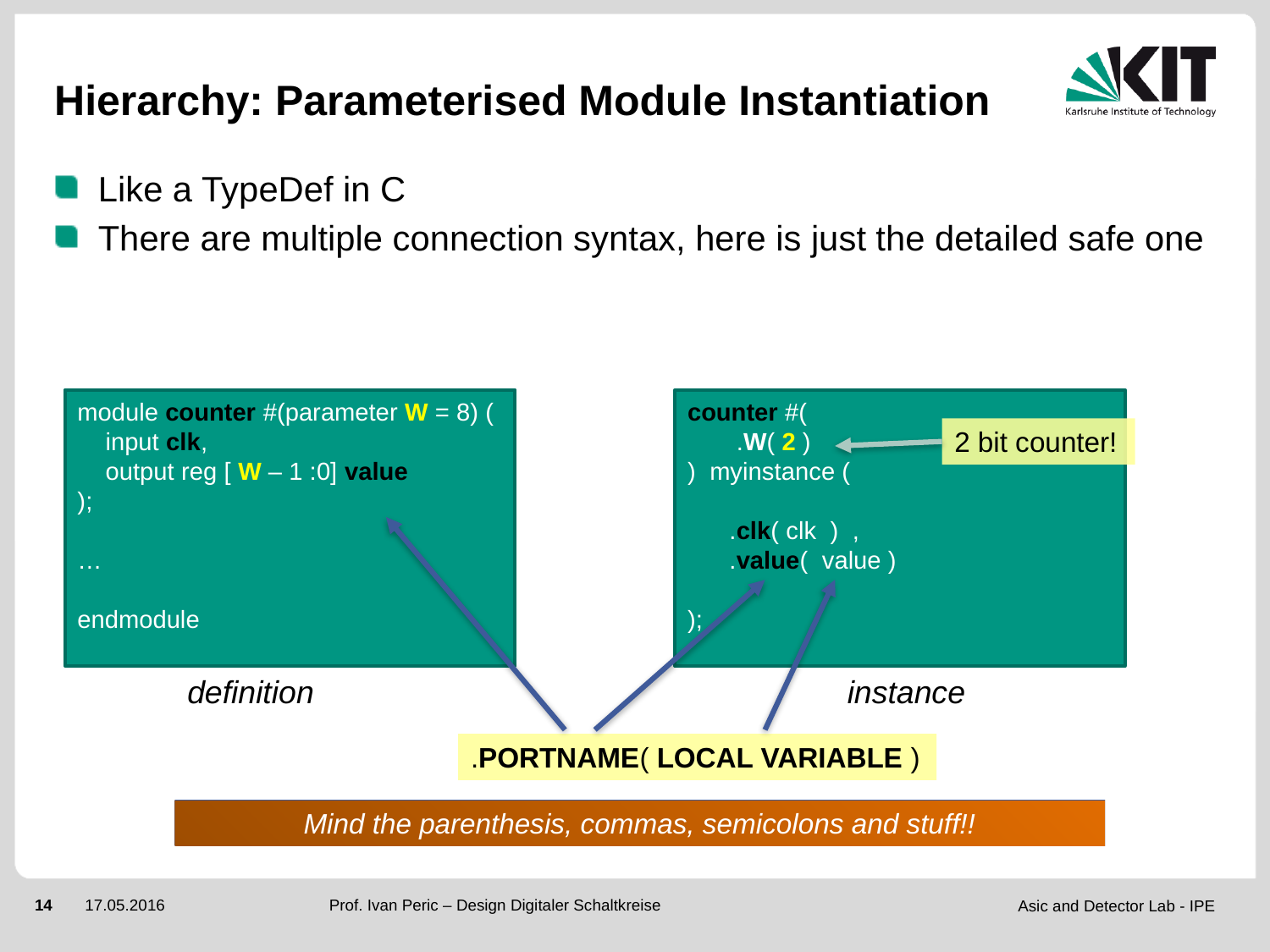

# Hierarchy: Parameterised Module Instantiation
Like a TypeDef in C
There are multiple connection syntax, here is just the detailed safe one
module counter #(parameter W = 8) (
    input clk,
    output reg [ W – 1 :0] value
);

…

endmodule
counter #(
       .W( 2 )
)  myinstance (

      .clk( clk  )  ,
      .value(  value )

);
2 bit counter!
definition
instance
.PORTNAME( LOCAL VARIABLE )
Mind the parenthesis, commas, semicolons and stuff!!